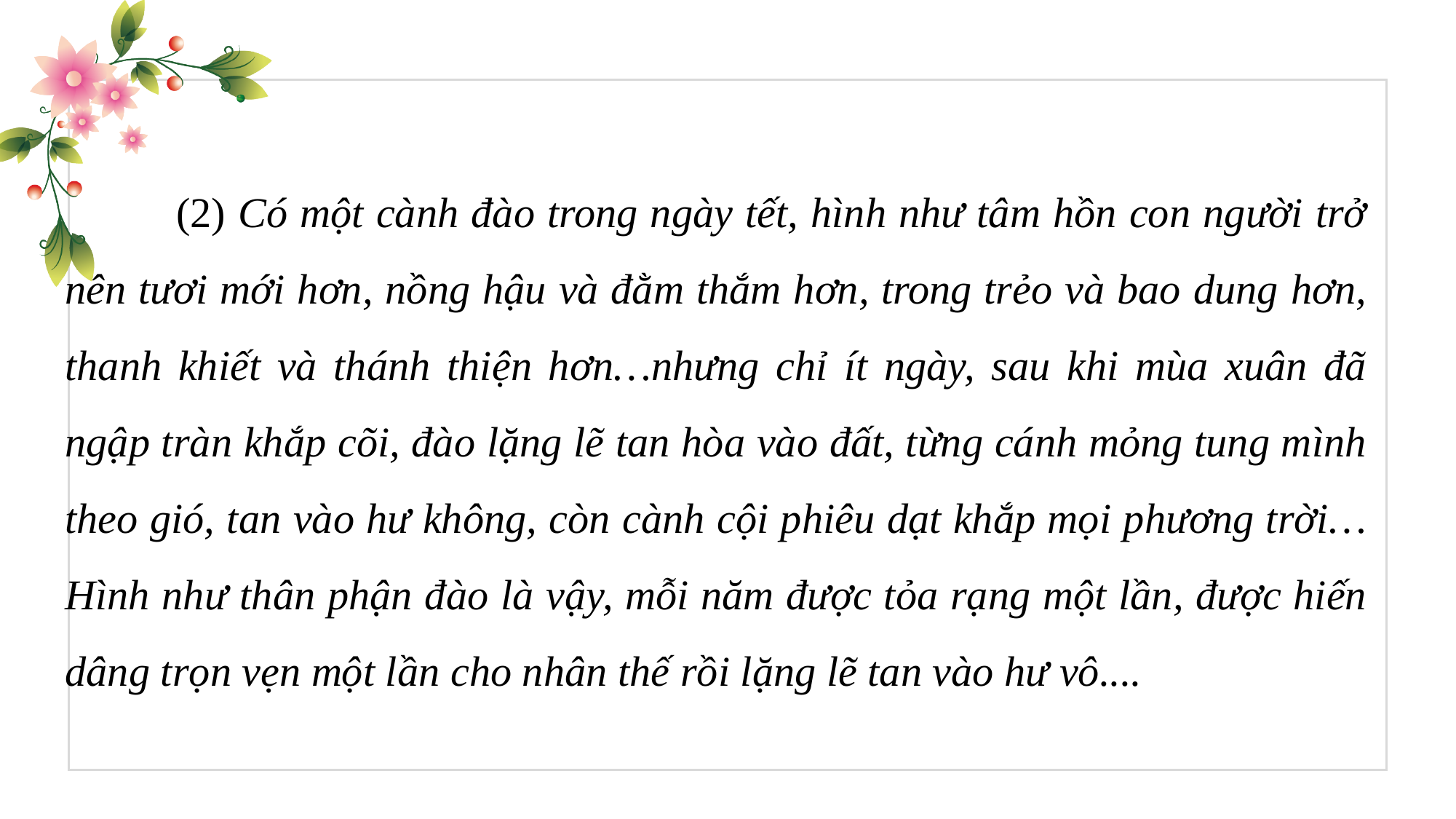

(2) Có một cành đào trong ngày tết, hình như tâm hồn con người trở nên tươi mới hơn, nồng hậu và đằm thắm hơn, trong trẻo và bao dung hơn, thanh khiết và thánh thiện hơn…nhưng chỉ ít ngày, sau khi mùa xuân đã ngập tràn khắp cõi, đào lặng lẽ tan hòa vào đất, từng cánh mỏng tung mình theo gió, tan vào hư không, còn cành cội phiêu dạt khắp mọi phương trời…Hình như thân phận đào là vậy, mỗi năm được tỏa rạng một lần, được hiến dâng trọn vẹn một lần cho nhân thế rồi lặng lẽ tan vào hư vô....